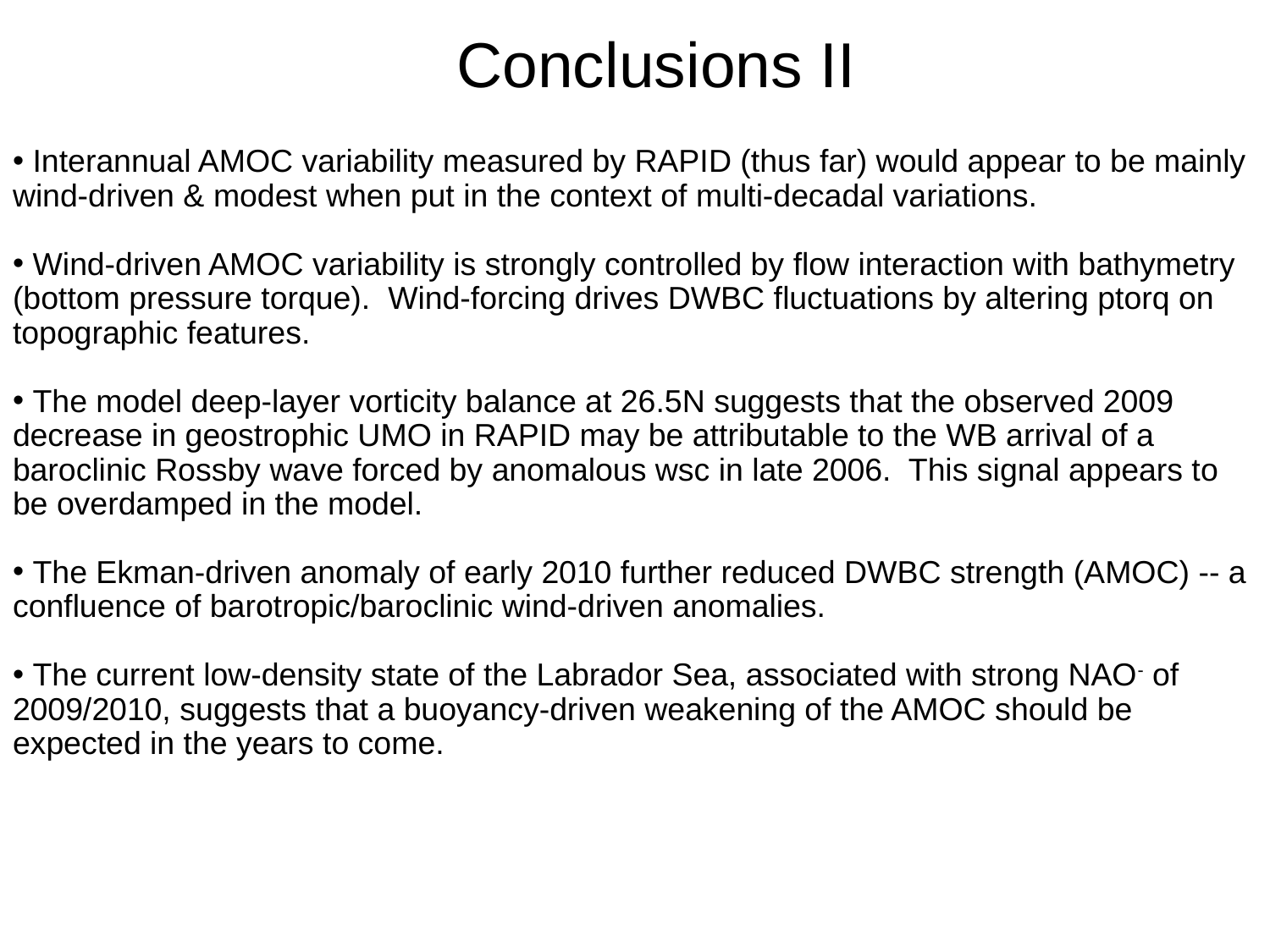

Conclusions II
 Interannual AMOC variability measured by RAPID (thus far) would appear to be mainly wind-driven & modest when put in the context of multi-decadal variations.

 Wind-driven AMOC variability is strongly controlled by flow interaction with bathymetry (bottom pressure torque).  Wind-forcing drives DWBC fluctuations by altering ptorq on topographic features.

 The model deep-layer vorticity balance at 26.5N suggests that the observed 2009 decrease in geostrophic UMO in RAPID may be attributable to the WB arrival of a baroclinic Rossby wave forced by anomalous wsc in late 2006.  This signal appears to be overdamped in the model.

 The Ekman-driven anomaly of early 2010 further reduced DWBC strength (AMOC) -- a confluence of barotropic/baroclinic wind-driven anomalies.

 The current low-density state of the Labrador Sea, associated with strong NAO- of 2009/2010, suggests that a buoyancy-driven weakening of the AMOC should be expected in the years to come.